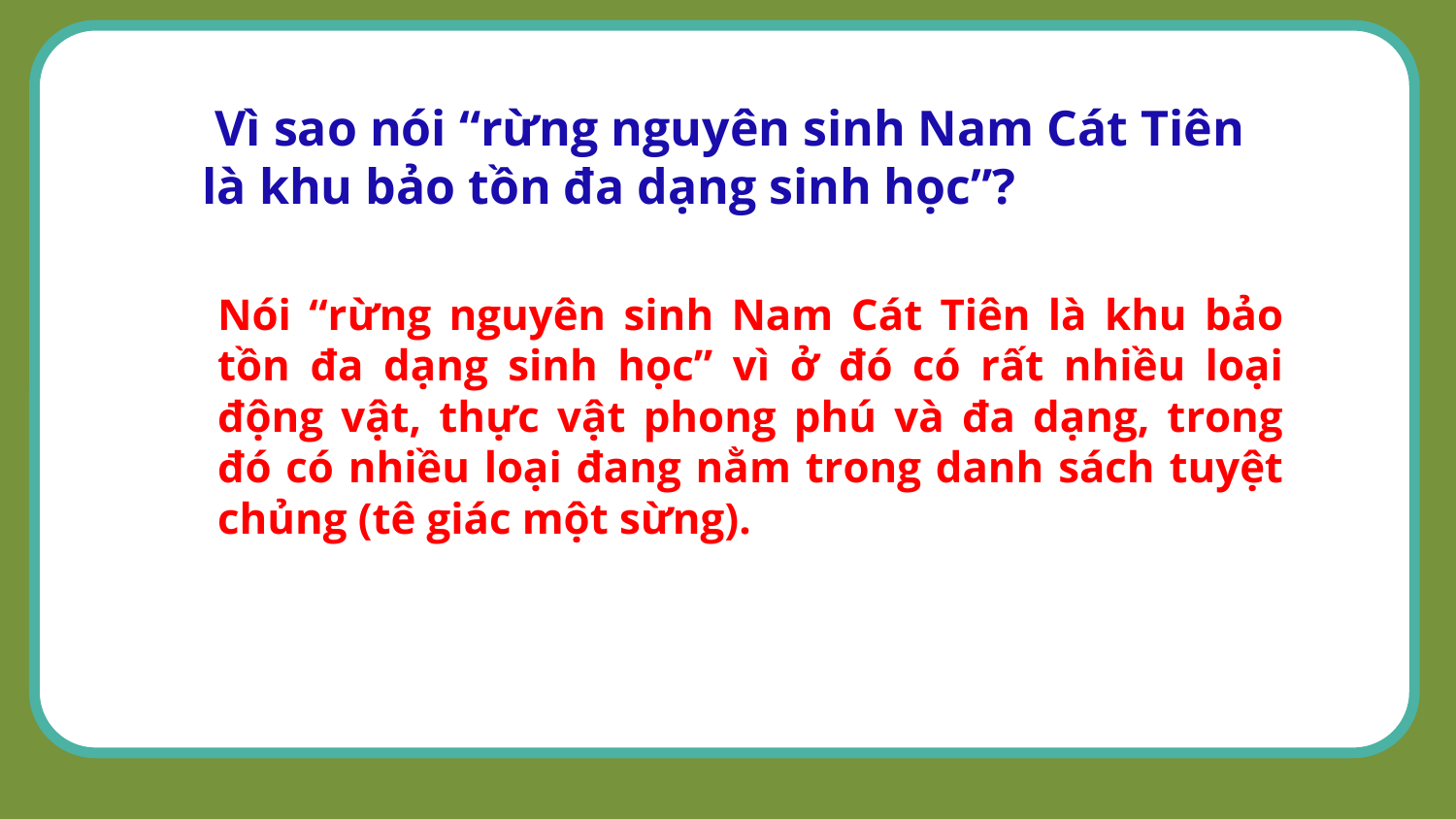

Nói “rừng nguyên sinh Nam Cát Tiên là khu bảo tồn đa dạng sinh học” vì ở đó có rất nhiều loại động vật, thực vật phong phú và đa dạng, trong đó có nhiều loại đang nằm trong danh sách tuyệt chủng (tê giác một sừng).
 Vì sao nói “rừng nguyên sinh Nam Cát Tiên là khu bảo tồn đa dạng sinh học”?
Nói “rừng nguyên sinh Nam Cát Tiên là khu bảo tồn đa dạng sinh học” vì ở đó có rất nhiều loại động vật, thực vật phong phú và đa dạng, trong đó có nhiều loại đang nằm trong danh sách tuyệt chủng (tê giác một sừng).